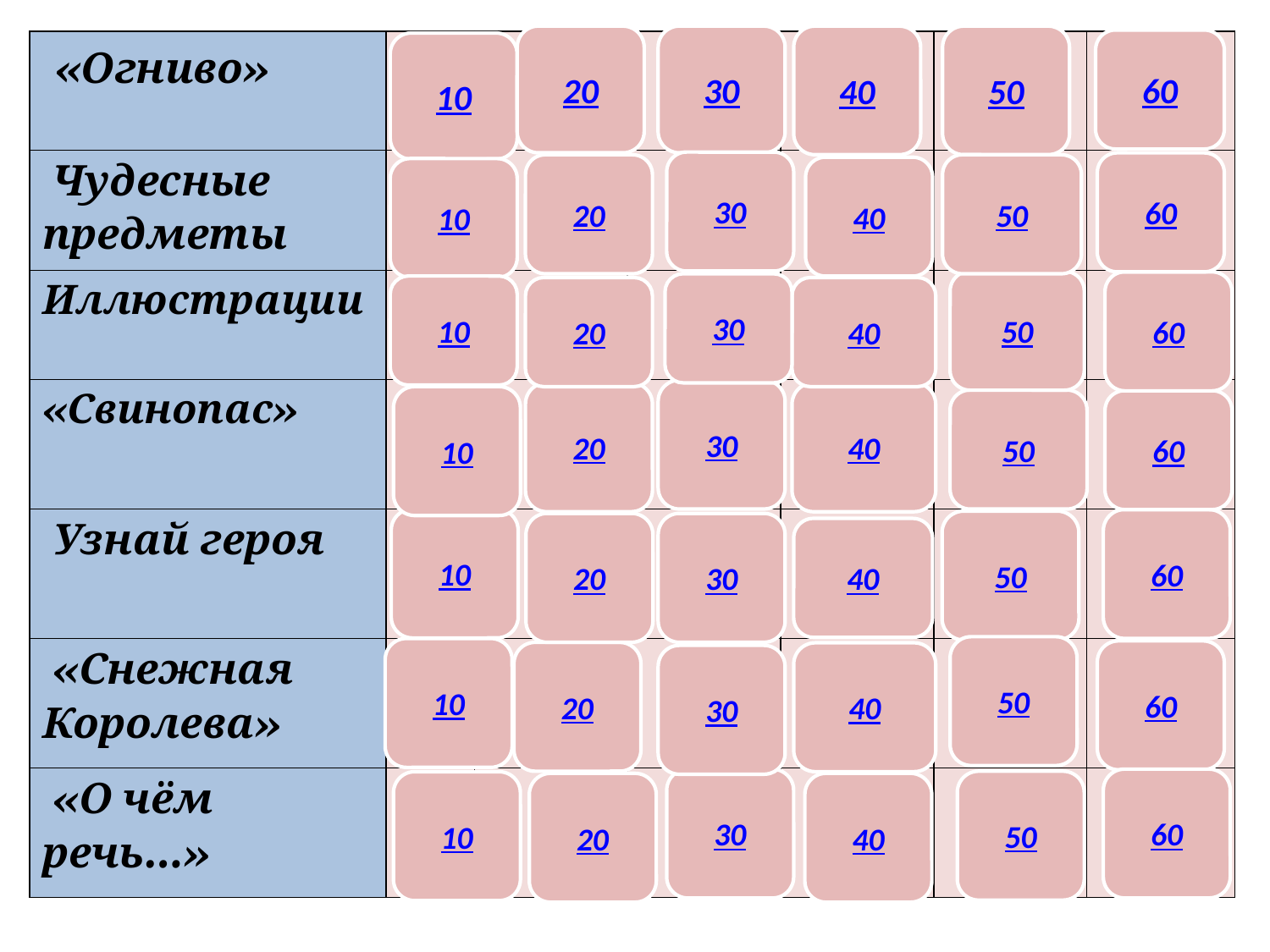

20
30
40
50
60
| «Огниво» |  |  |  |  |  |  |
| --- | --- | --- | --- | --- | --- | --- |
| Чудесные предметы |  |  |  |  |  |  |
| Иллюстрации |  |  |  |  |  |  |
| «Свинопас» |  |  |  |  |  |  |
| Узнай героя |  |  |  |  |  |  |
| «Снежная Королева» |  |  |  |  |  |  |
| «О чём речь…» |  |  |  |  |  |  |
10
30
60
20
50
40
10
50
60
30
10
20
40
30
20
40
10
50
60
10
60
50
20
30
40
50
10
60
20
40
30
60
30
50
10
20
40